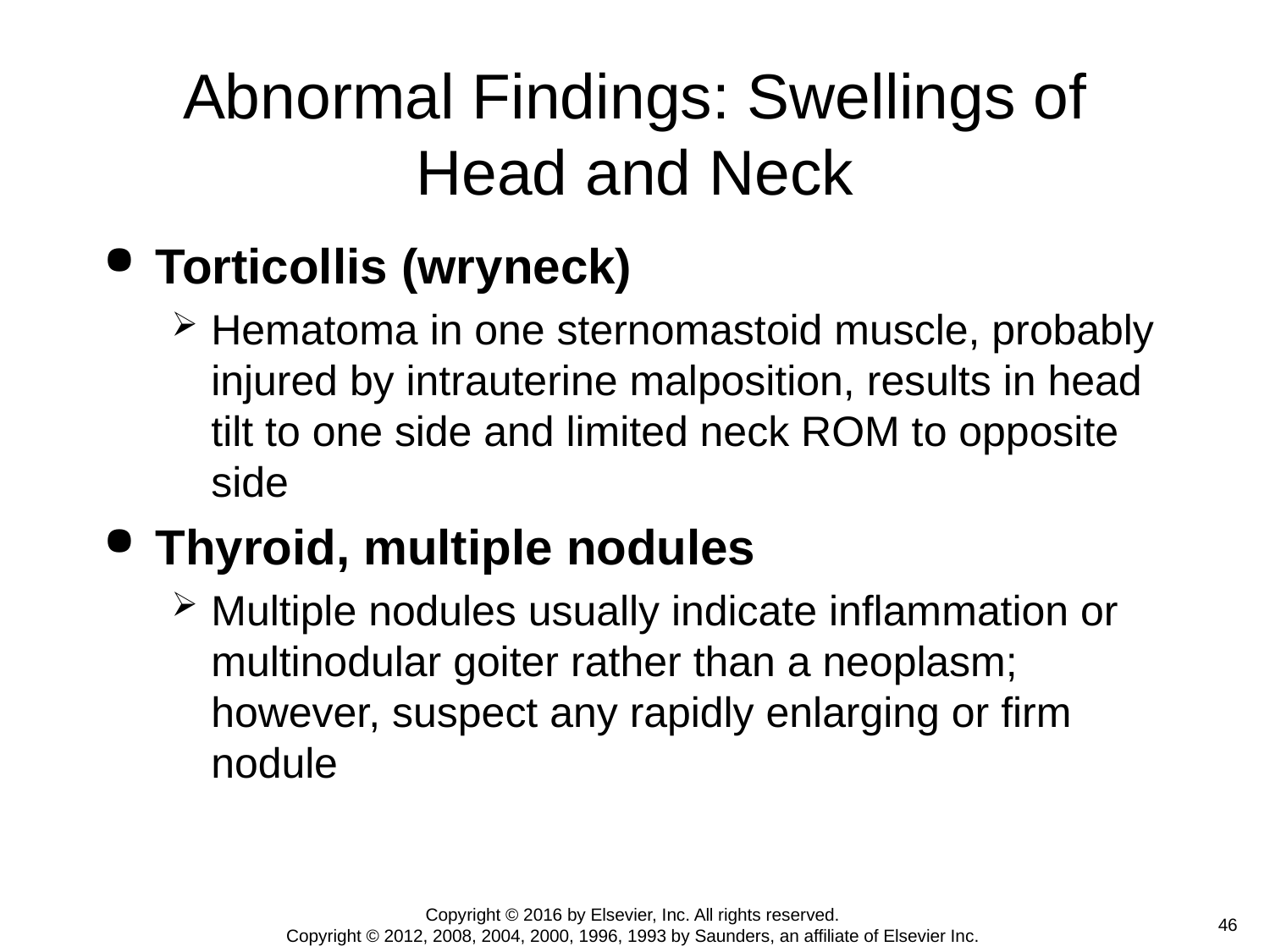

# Abnormal Findings: Swellings of Head and Neck
Torticollis (wryneck)
Hematoma in one sternomastoid muscle, probably injured by intrauterine malposition, results in head tilt to one side and limited neck ROM to opposite side
Thyroid, multiple nodules
Multiple nodules usually indicate inflammation or multinodular goiter rather than a neoplasm; however, suspect any rapidly enlarging or firm nodule
Copyright © 2016 by Elsevier, Inc. All rights reserved.
Copyright © 2012, 2008, 2004, 2000, 1996, 1993 by Saunders, an affiliate of Elsevier Inc.
 46